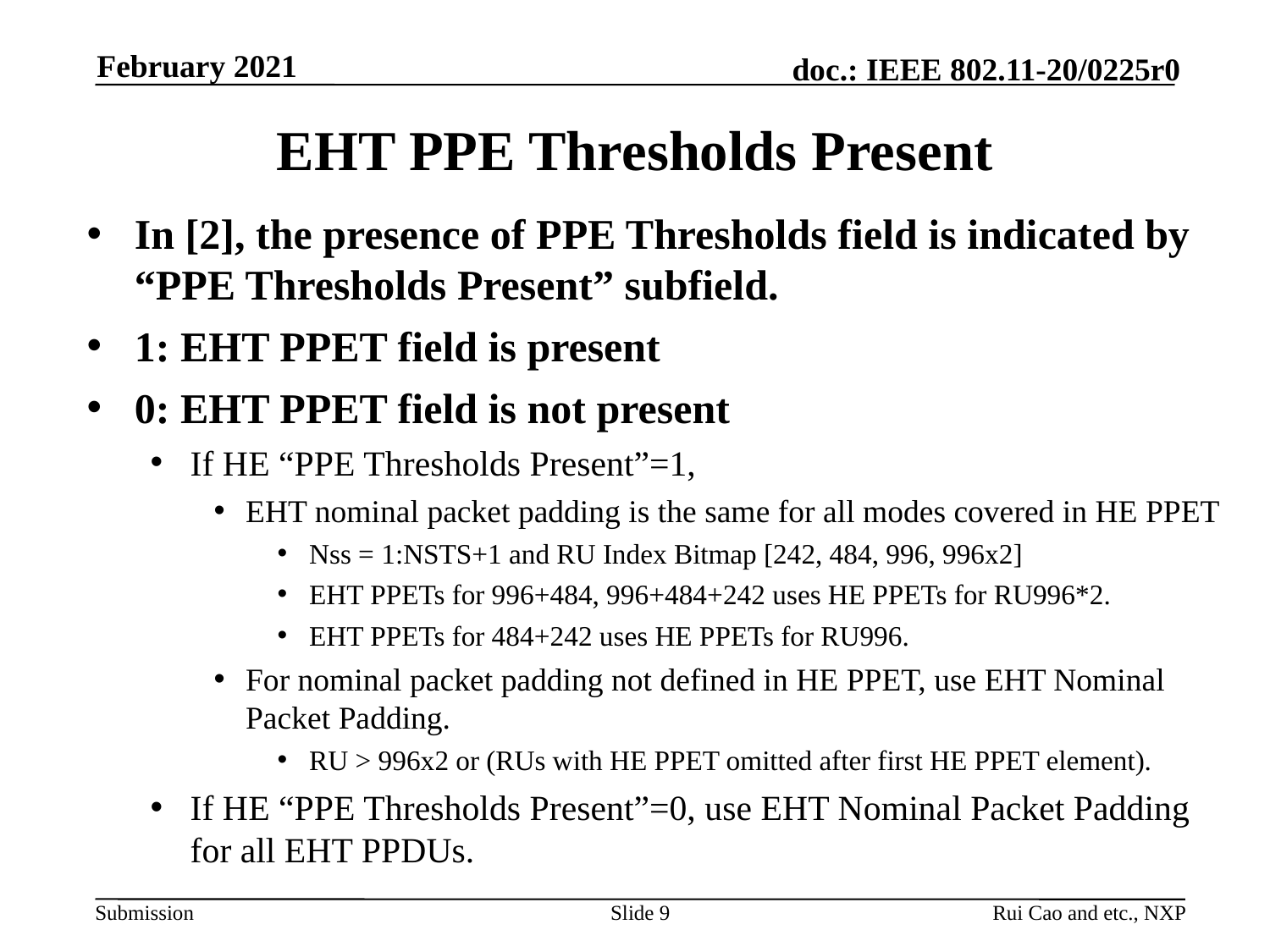

February 2021
# EHT PPE Thresholds Present
In [2], the presence of PPE Thresholds field is indicated by “PPE Thresholds Present” subfield.
1: EHT PPET field is present
0: EHT PPET field is not present
If HE “PPE Thresholds Present”=1,
EHT nominal packet padding is the same for all modes covered in HE PPET
Nss = 1:NSTS+1 and RU Index Bitmap [242, 484, 996, 996x2]
EHT PPETs for 996+484, 996+484+242 uses HE PPETs for RU996*2.
EHT PPETs for 484+242 uses HE PPETs for RU996.
For nominal packet padding not defined in HE PPET, use EHT Nominal Packet Padding.
RU > 996x2 or (RUs with HE PPET omitted after first HE PPET element).
If HE “PPE Thresholds Present”=0, use EHT Nominal Packet Padding for all EHT PPDUs.

Slide 9
Rui Cao and etc., NXP